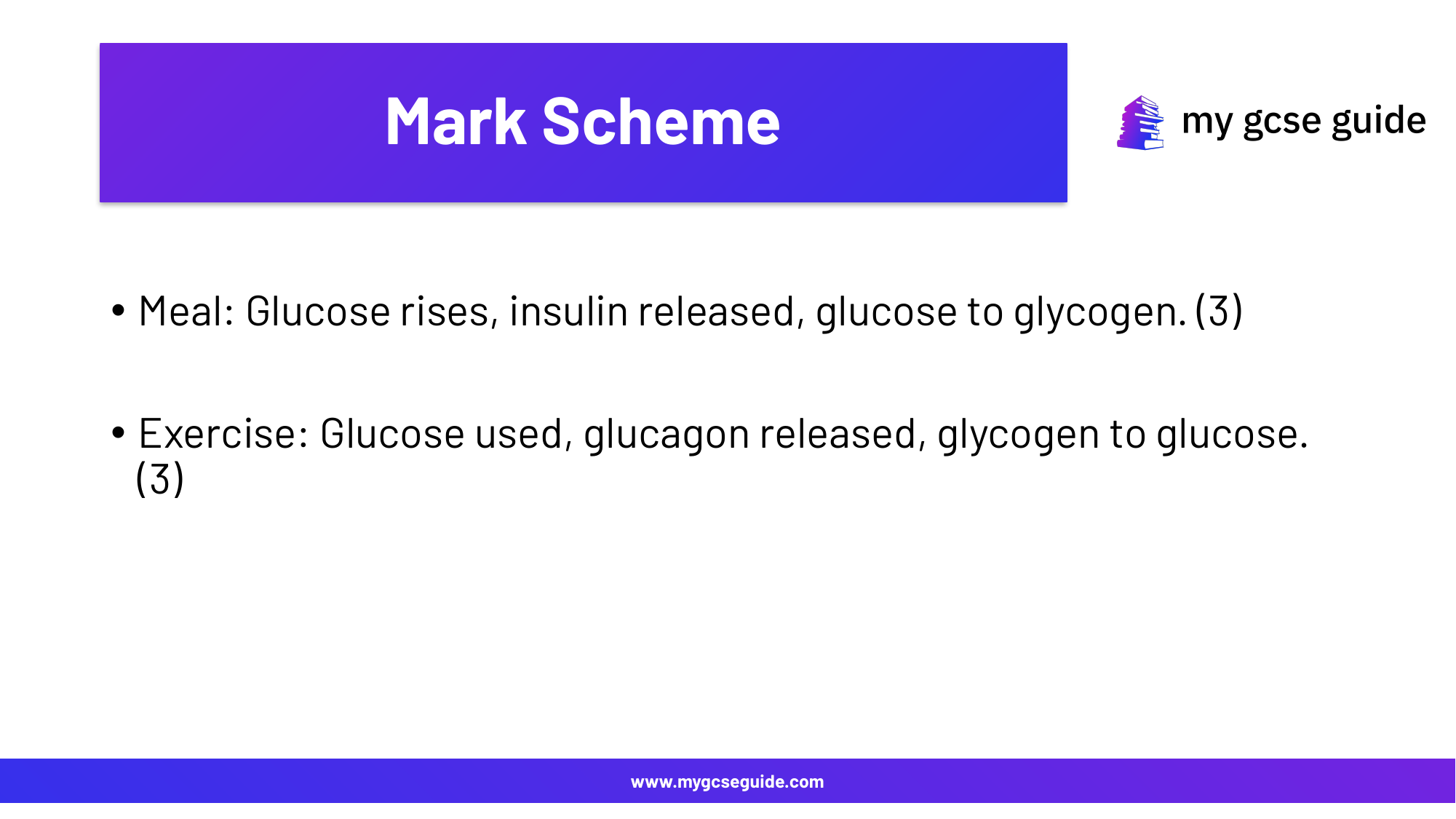

# Mark Scheme

Meal: Glucose rises, insulin released, glucose to glycogen. (3)

Exercise: Glucose used, glucagon released, glycogen to glucose. (3)
www.mygcseguide.com